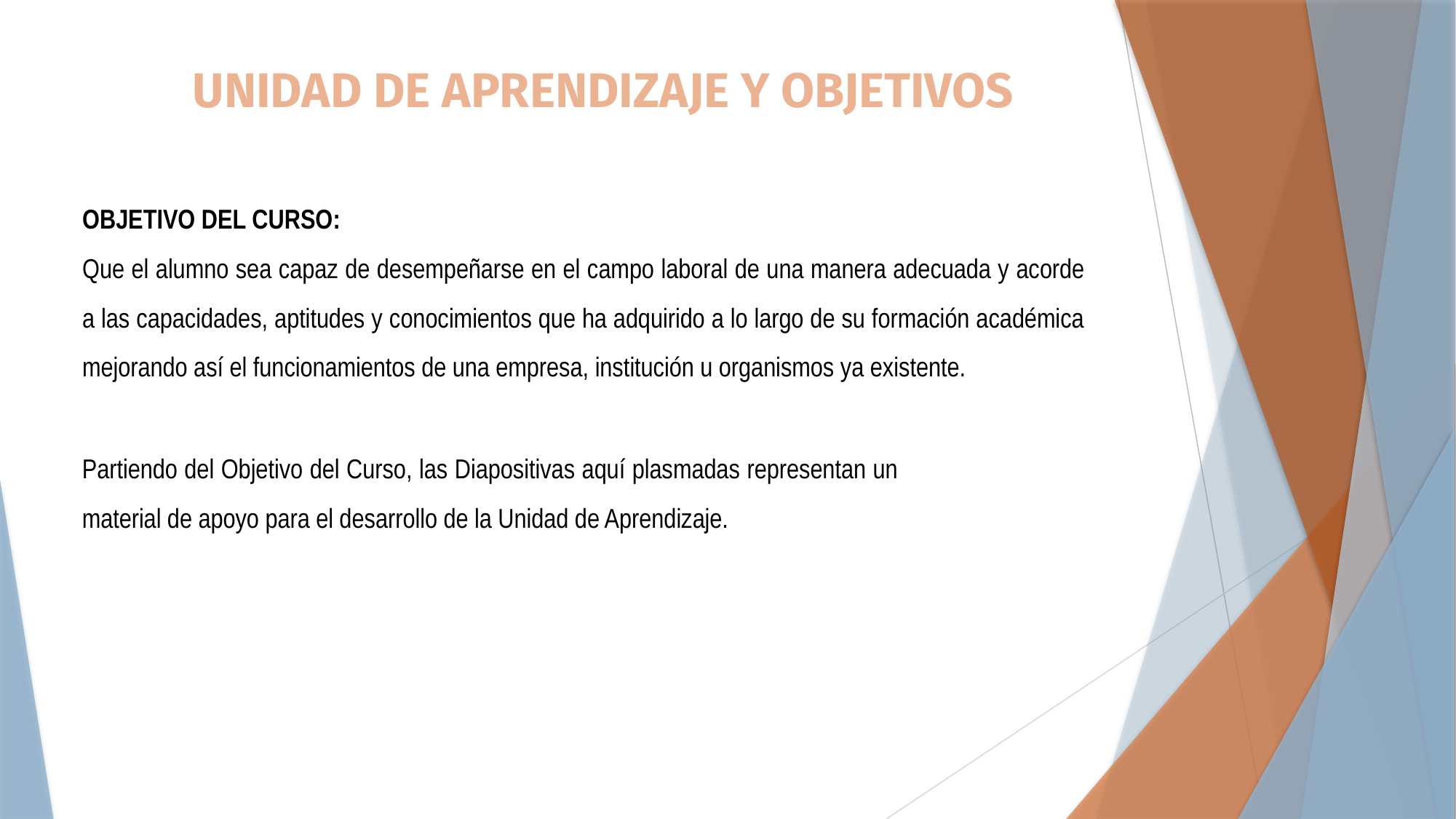

Unidad de Aprendizaje y Objetivos
OBJETIVO DEL CURSO:
Que el alumno sea capaz de desempeñarse en el campo laboral de una manera adecuada y acorde a las capacidades, aptitudes y conocimientos que ha adquirido a lo largo de su formación académica mejorando así el funcionamientos de una empresa, institución u organismos ya existente.
Partiendo del Objetivo del Curso, las Diapositivas aquí plasmadas representan un material de apoyo para el desarrollo de la Unidad de Aprendizaje.